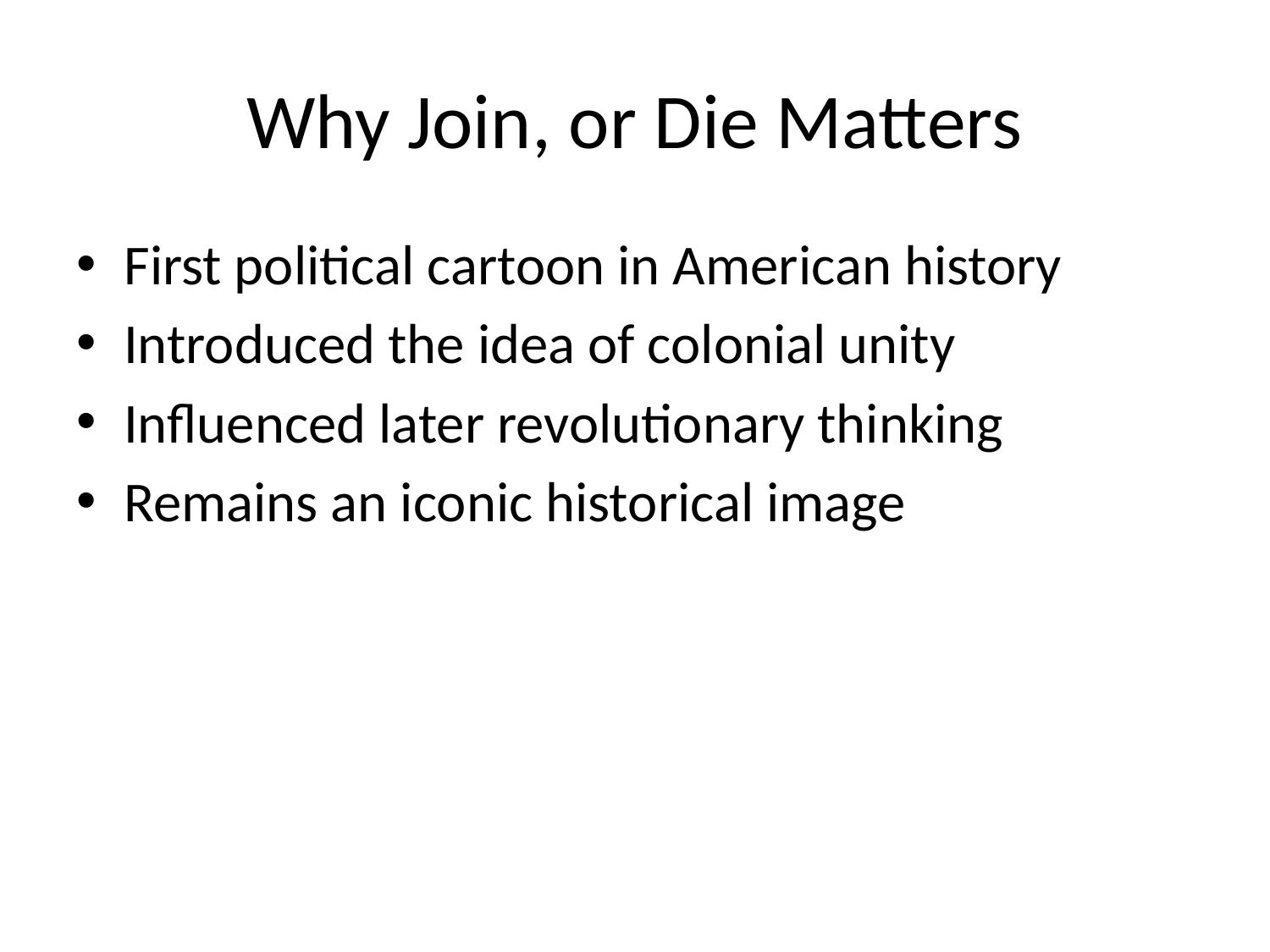

# Why Join, or Die Matters
First political cartoon in American history
Introduced the idea of colonial unity
Influenced later revolutionary thinking
Remains an iconic historical image